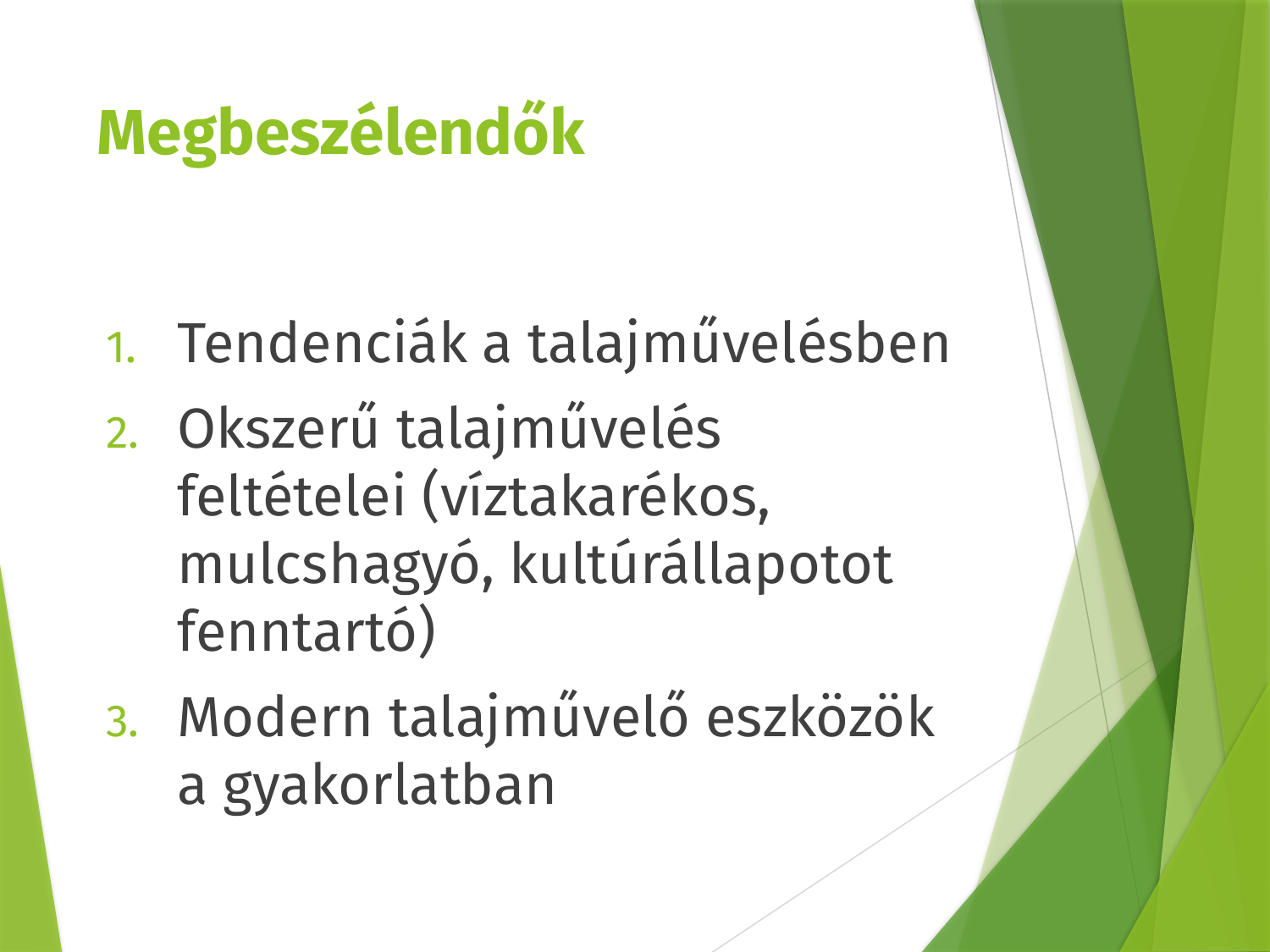

# Megbeszélendők
Tendenciák a talajművelésben
Okszerű talajművelés feltételei (víztakarékos, mulcshagyó, kultúrállapotot fenntartó)
Modern talajművelő eszközök a gyakorlatban